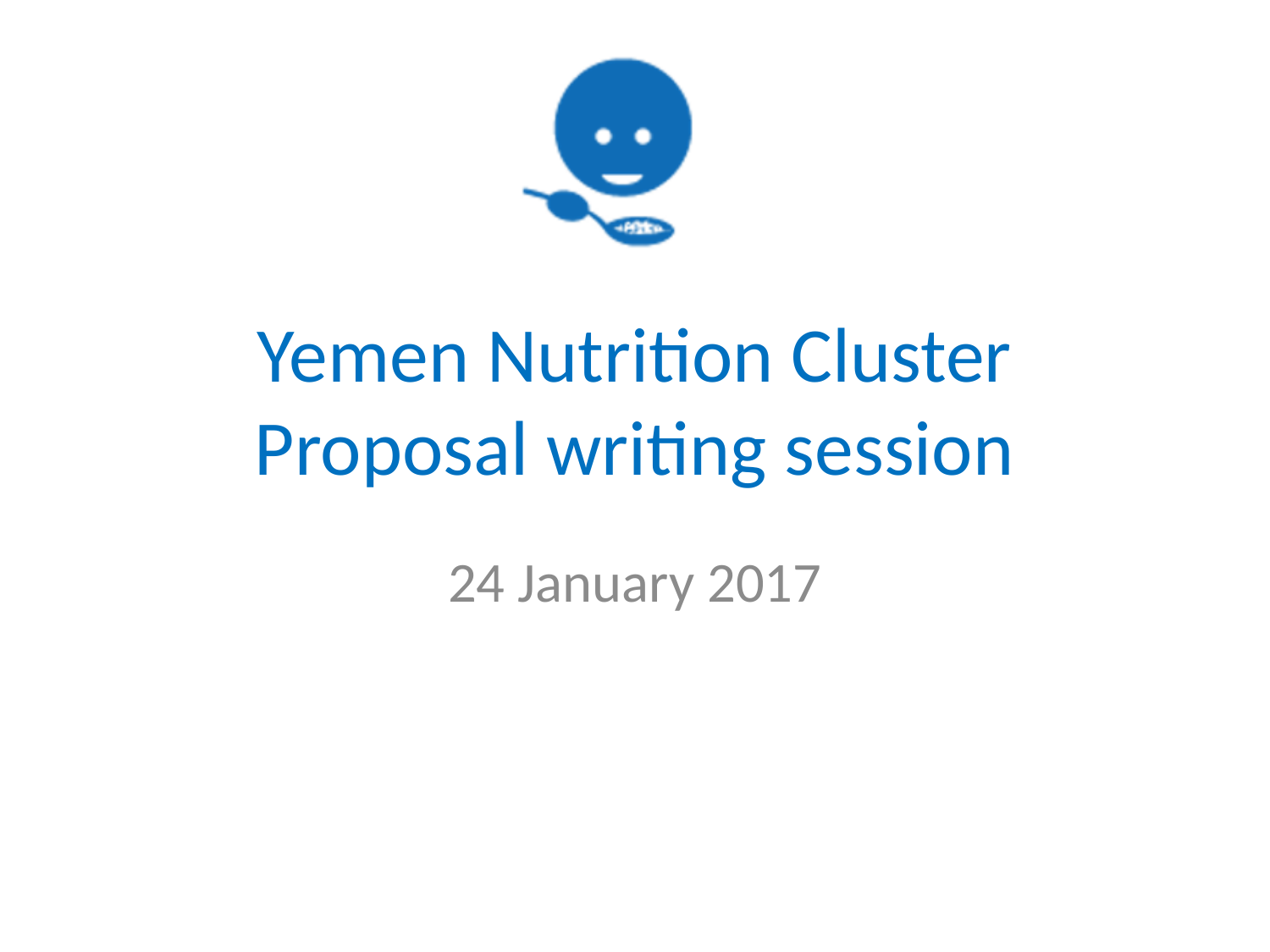

# Yemen Nutrition Cluster Proposal writing session
24 January 2017